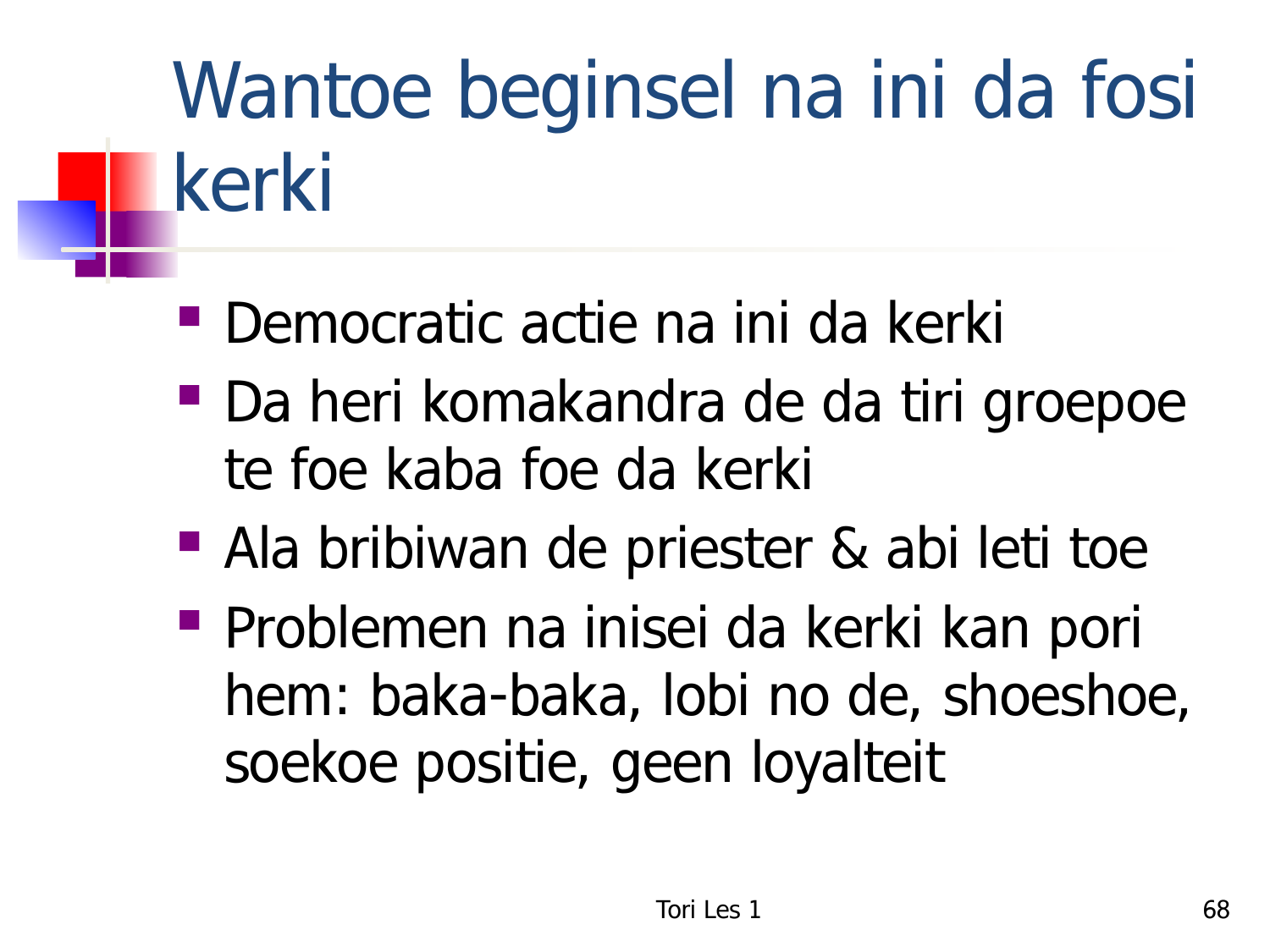

# Wantoe beginsel na ini da fosi kerki
Democratic actie na ini da kerki
Da heri komakandra de da tiri groepoe te foe kaba foe da kerki
Ala bribiwan de priester & abi leti toe
Problemen na inisei da kerki kan pori hem: baka-baka, lobi no de, shoeshoe, soekoe positie, geen loyalteit
Tori Les 1
68